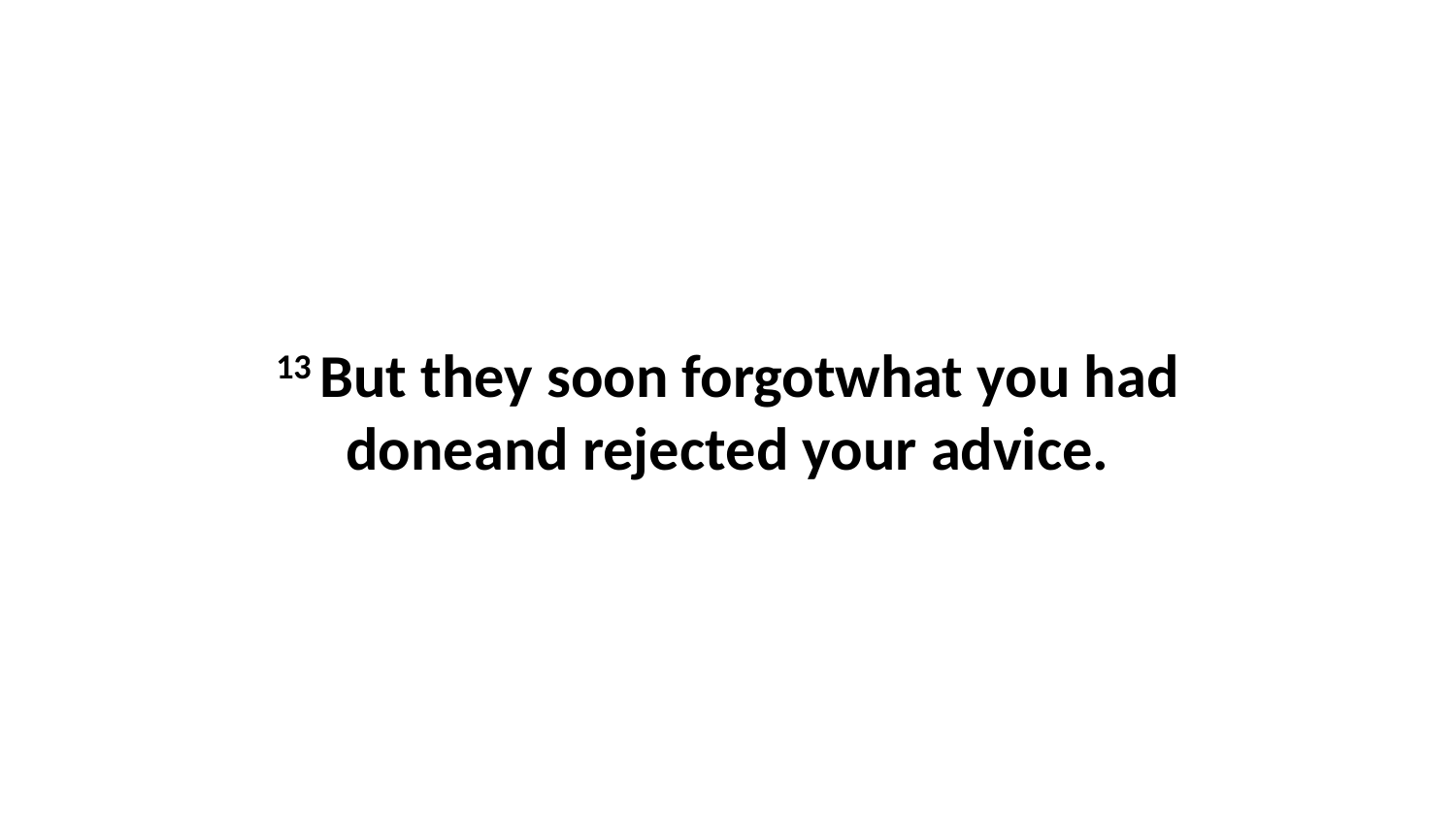

13 But they soon forgotwhat you had doneand rejected your advice.